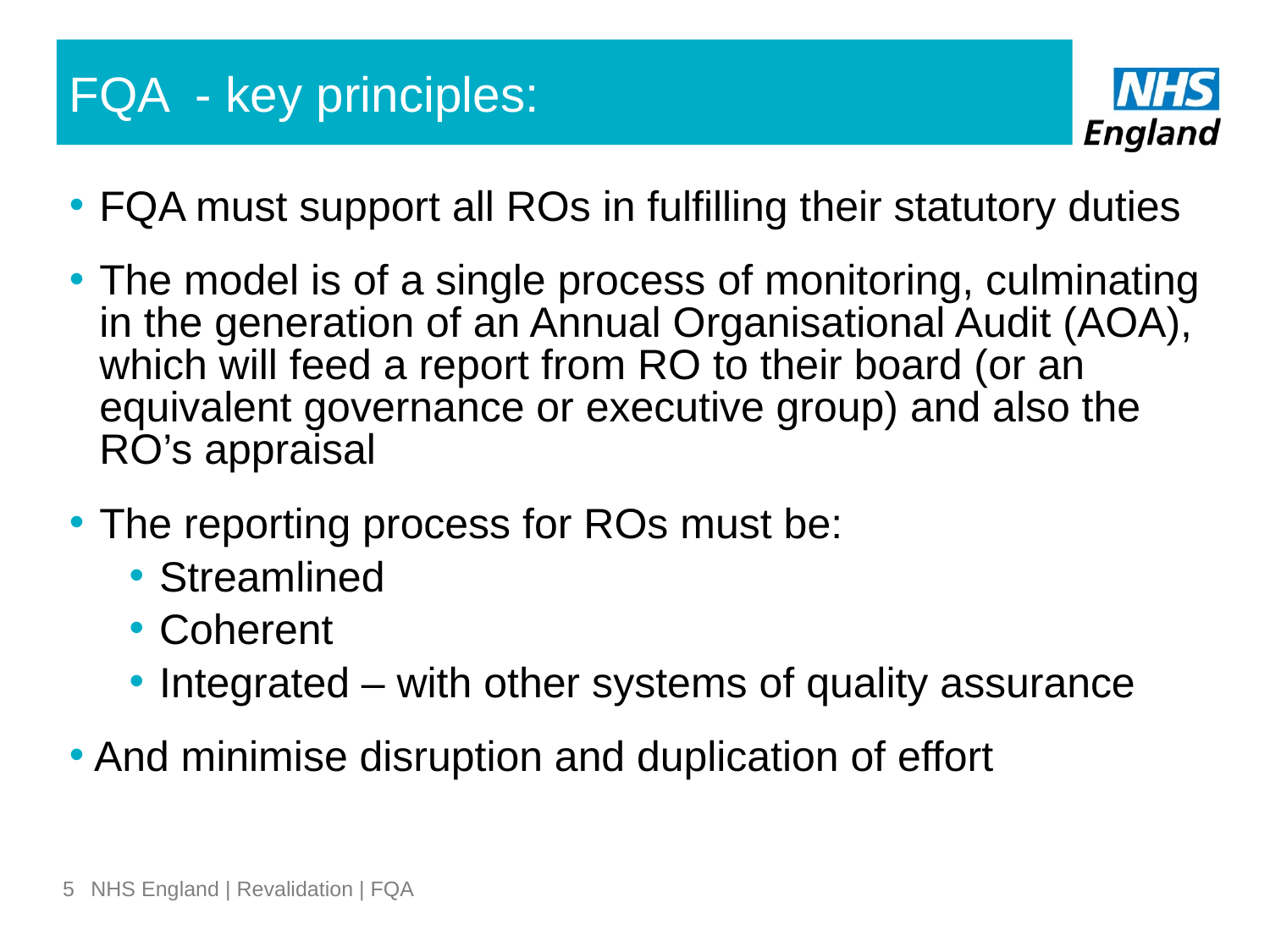

FQA  - key principles:
FQA must support all ROs in fulfilling their statutory duties
The model is of a single process of monitoring, culminating in the generation of an Annual Organisational Audit (AOA), which will feed a report from RO to their board (or an equivalent governance or executive group) and also the RO’s appraisal
The reporting process for ROs must be:
Streamlined
Coherent
Integrated – with other systems of quality assurance
And minimise disruption and duplication of effort
5
NHS England | Revalidation | FQA